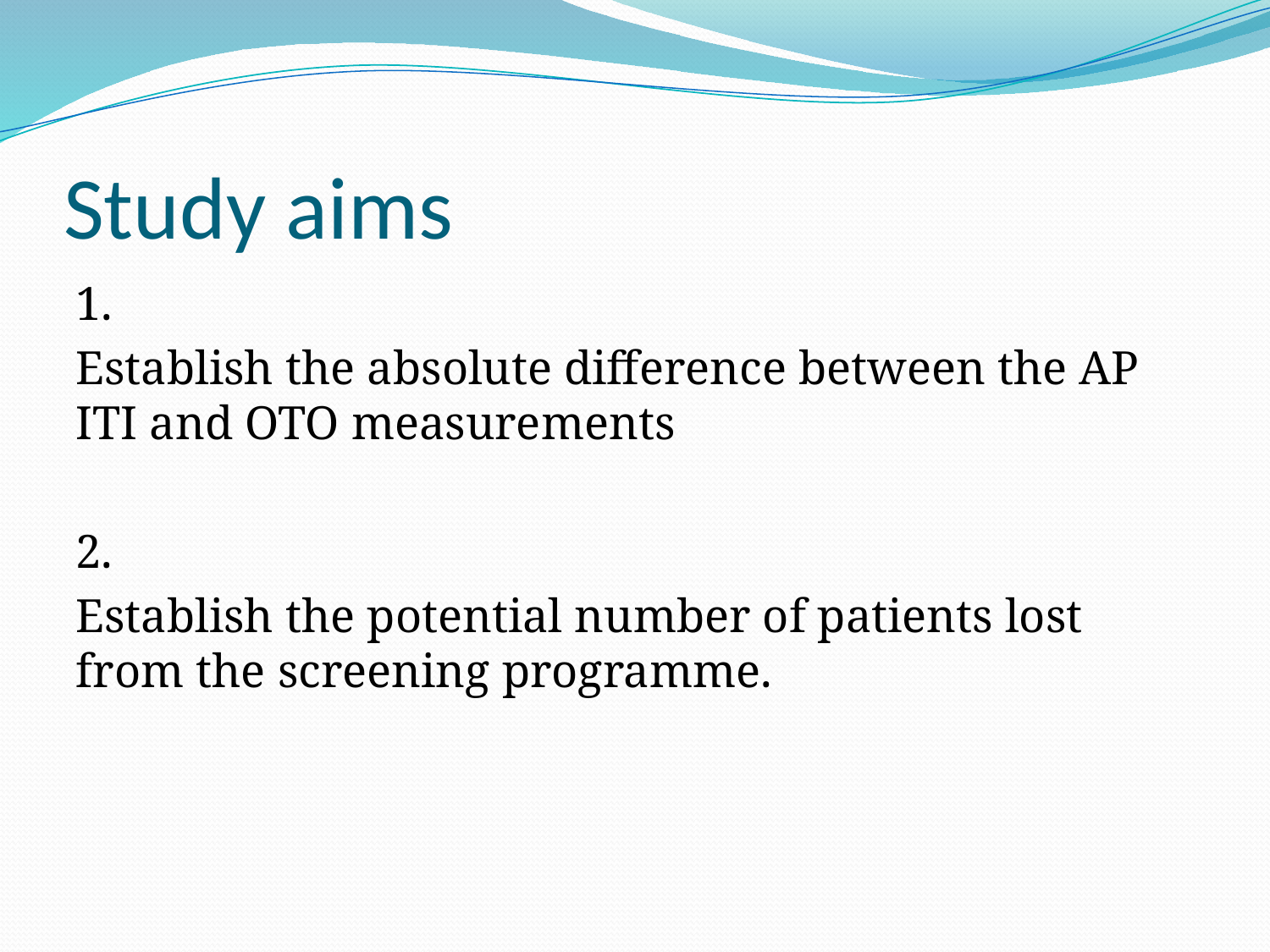

# Study aims
1.
Establish the absolute difference between the AP ITI and OTO measurements

2.
Establish the potential number of patients lost from the screening programme.